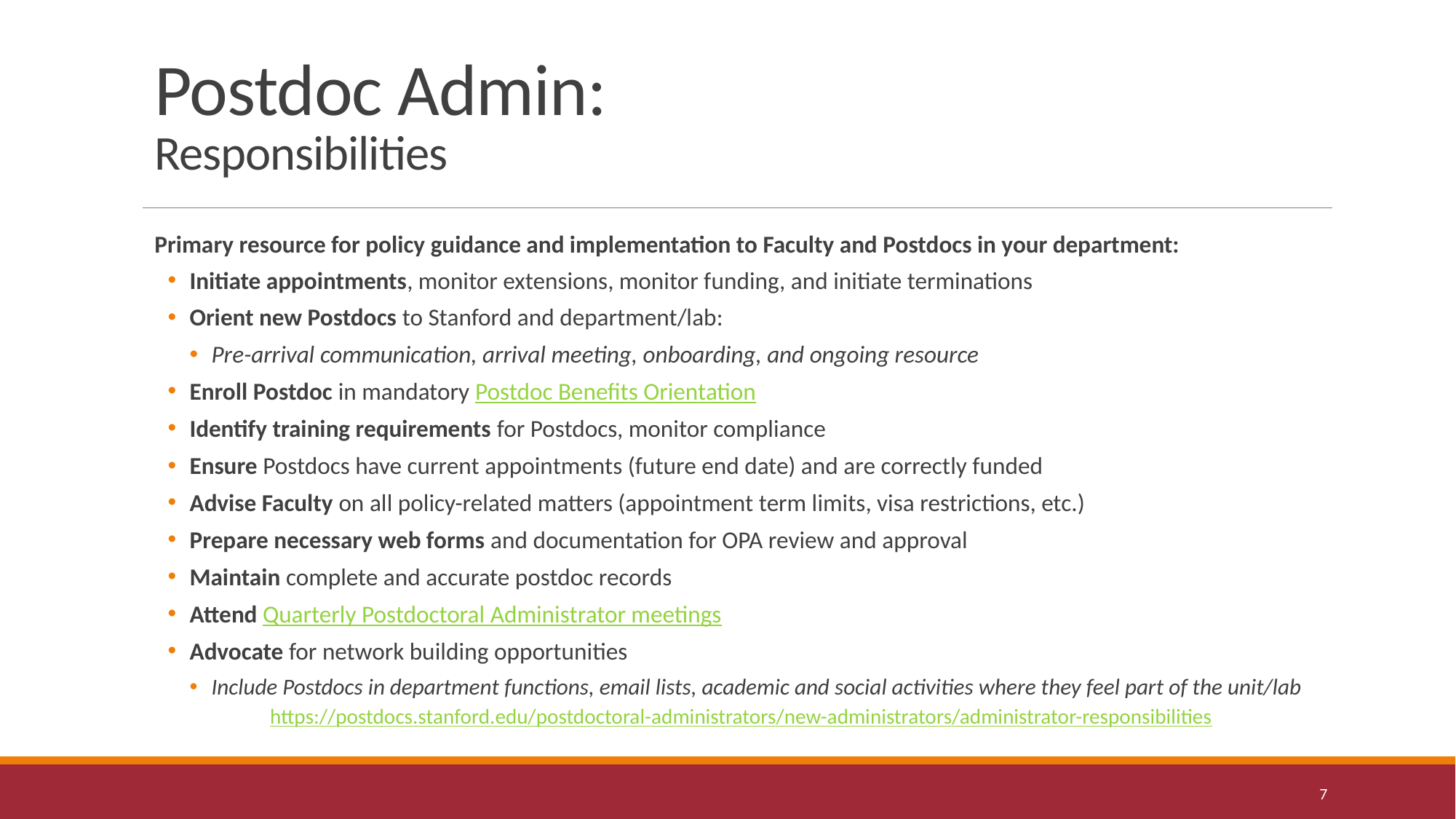

# Postdoc Admin: Responsibilities
Primary resource for policy guidance and implementation to Faculty and Postdocs in your department:
Initiate appointments, monitor extensions, monitor funding, and initiate terminations
Orient new Postdocs to Stanford and department/lab:
Pre-arrival communication, arrival meeting, onboarding, and ongoing resource
Enroll Postdoc in mandatory Postdoc Benefits Orientation
Identify training requirements for Postdocs, monitor compliance
Ensure Postdocs have current appointments (future end date) and are correctly funded
Advise Faculty on all policy-related matters (appointment term limits, visa restrictions, etc.)
Prepare necessary web forms and documentation for OPA review and approval
Maintain complete and accurate postdoc records
Attend Quarterly Postdoctoral Administrator meetings
Advocate for network building opportunities
Include Postdocs in department functions, email lists, academic and social activities where they feel part of the unit/lab
https://postdocs.stanford.edu/postdoctoral-administrators/new-administrators/administrator-responsibilities
7